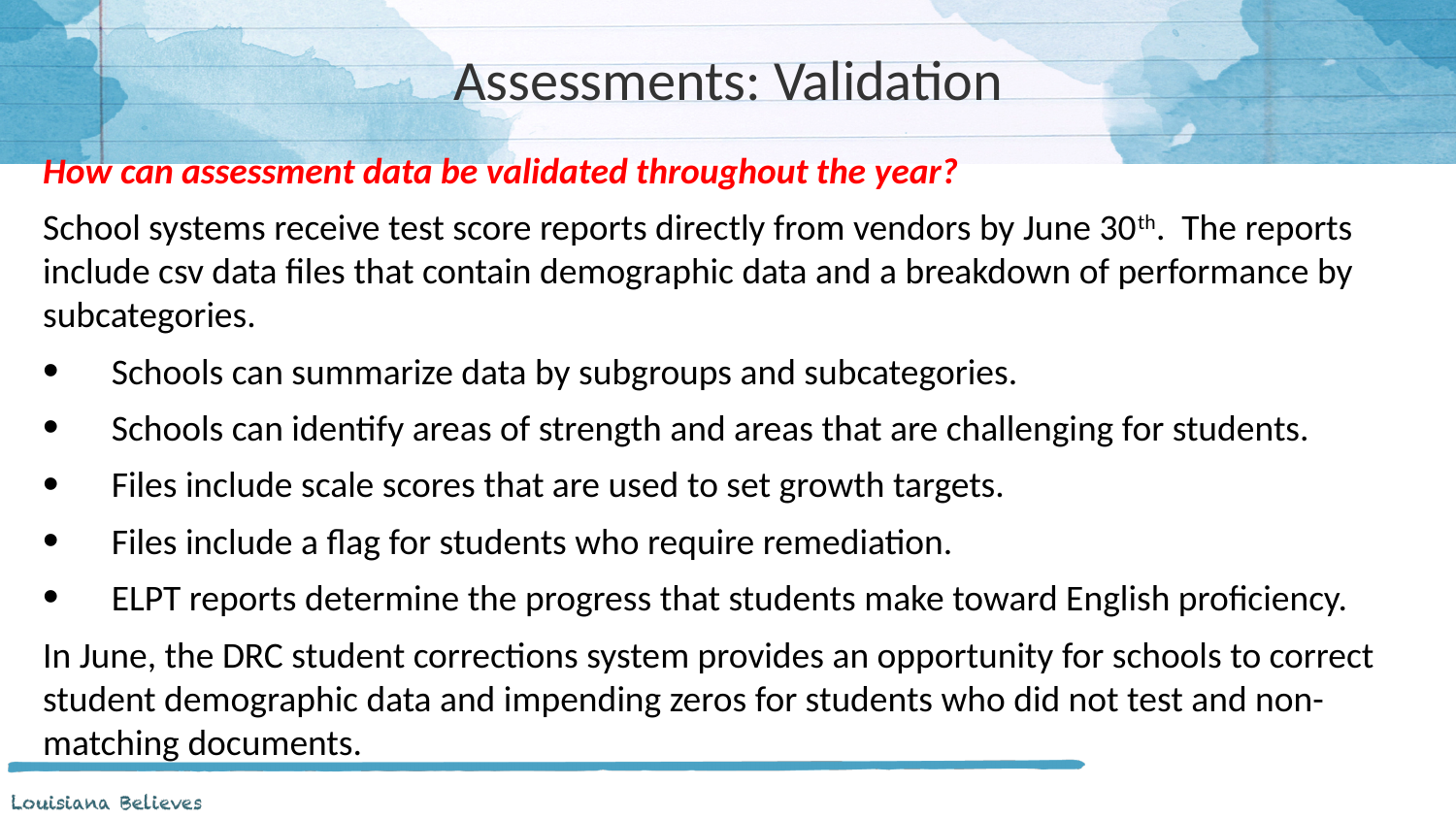

# Assessments: Validation
How can assessment data be validated throughout the year?
School systems receive test score reports directly from vendors by June 30th.  The reports include csv data files that contain demographic data and a breakdown of performance by subcategories.
Schools can summarize data by subgroups and subcategories.
Schools can identify areas of strength and areas that are challenging for students.
Files include scale scores that are used to set growth targets.
Files include a flag for students who require remediation.
ELPT reports determine the progress that students make toward English proficiency.
In June, the DRC student corrections system provides an opportunity for schools to correct student demographic data and impending zeros for students who did not test and non-matching documents.